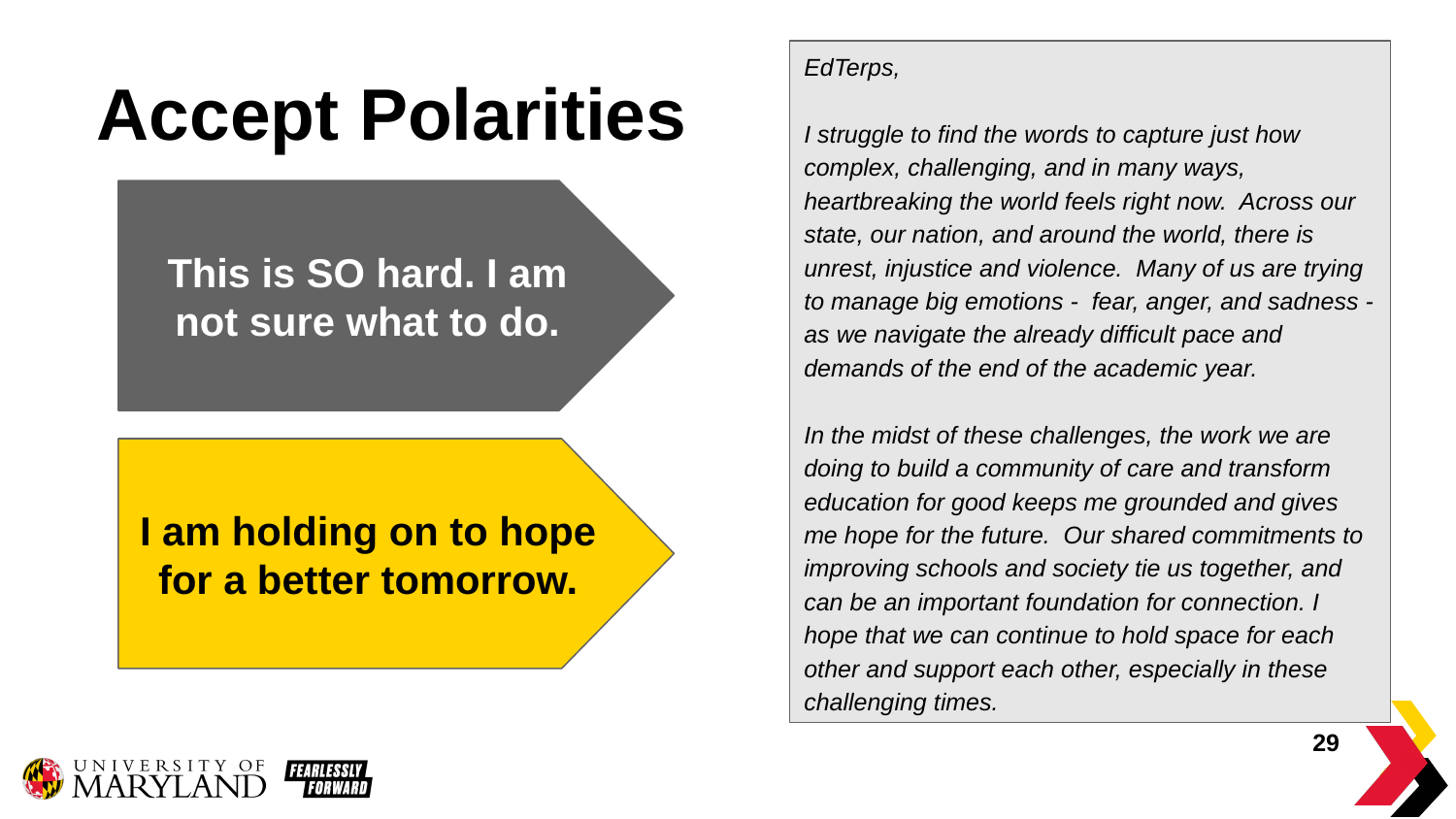

EdTerps,

I struggle to find the words to capture just how complex, challenging, and in many ways, heartbreaking the world feels right now.  Across our state, our nation, and around the world, there is unrest, injustice and violence.  Many of us are trying to manage big emotions -  fear, anger, and sadness - as we navigate the already difficult pace and demands of the end of the academic year.

In the midst of these challenges, the work we are doing to build a community of care and transform education for good keeps me grounded and gives me hope for the future.  Our shared commitments to improving schools and society tie us together, and can be an important foundation for connection. I hope that we can continue to hold space for each other and support each other, especially in these challenging times.
# Accept Polarities
This is SO hard. I am not sure what to do.
I am holding on to hope for a better tomorrow.
29